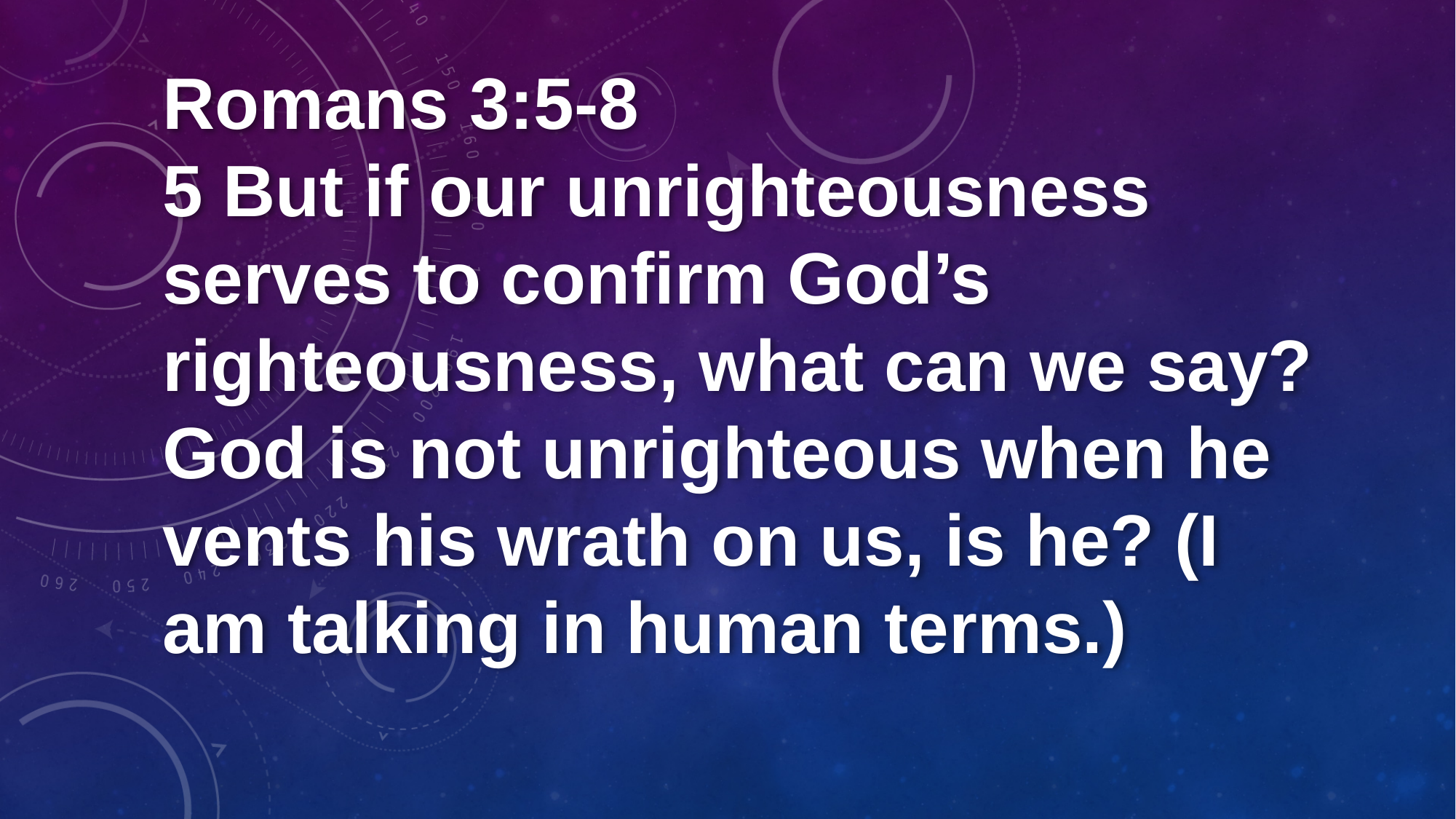

Romans 3:5-8
5 But if our unrighteousness serves to confirm God’s righteousness, what can we say? God is not unrighteous when he vents his wrath on us, is he? (I am talking in human terms.)